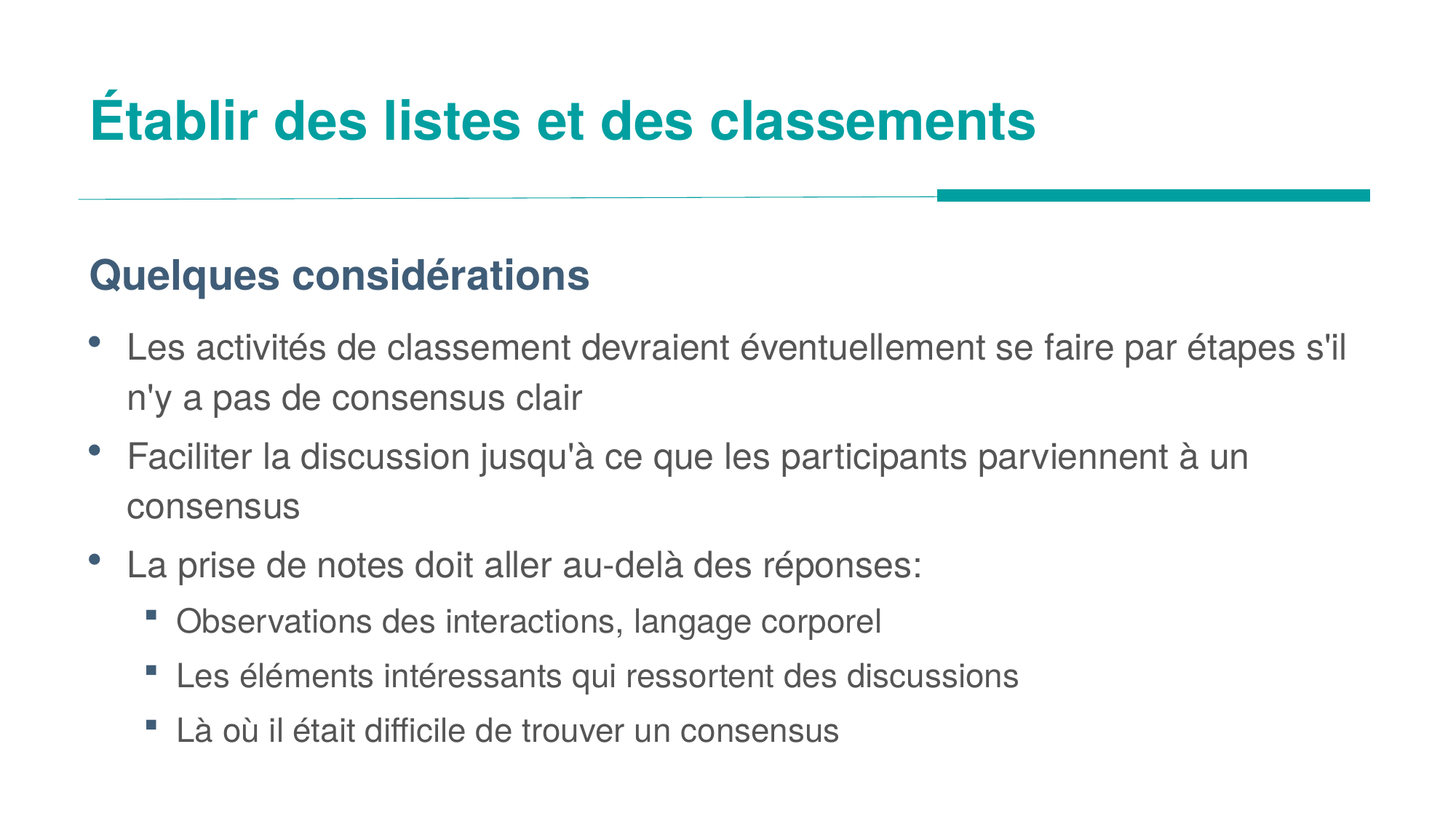

# Établir des listes et des classements
Quelques considérations
Les activités de classement devraient éventuellement se faire par étapes s'il n'y a pas de consensus clair
Faciliter la discussion jusqu'à ce que les participants parviennent à un consensus
La prise de notes doit aller au-delà des réponses:
Observations des interactions, langage corporel
Les éléments intéressants qui ressortent des discussions
Là où il était difficile de trouver un consensus